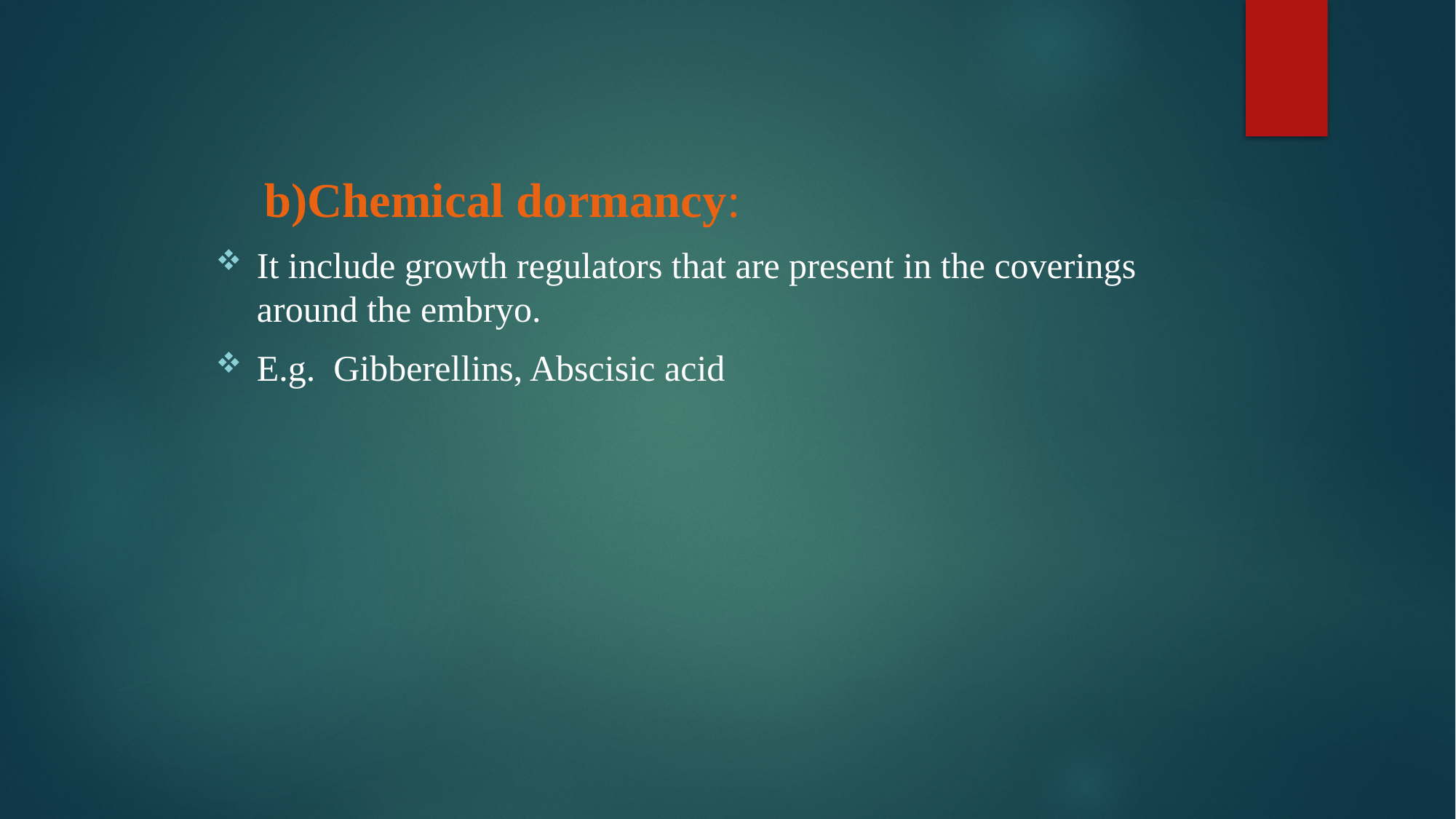

b)Chemical dormancy:
It include growth regulators that are present in the coverings around the embryo.
E.g.  Gibberellins, Abscisic acid